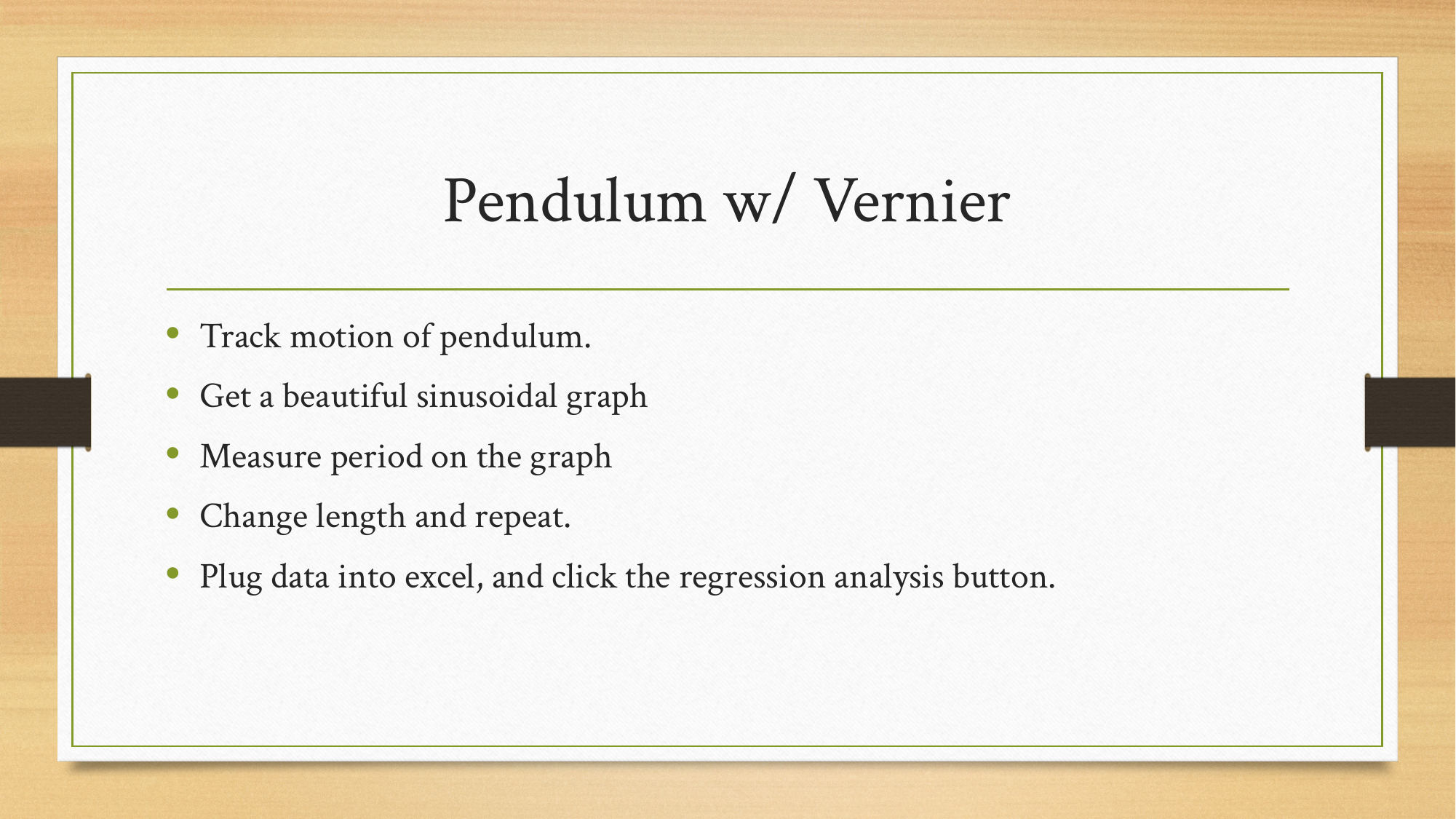

# Pendulum w/ Vernier
Track motion of pendulum.
Get a beautiful sinusoidal graph
Measure period on the graph
Change length and repeat.
Plug data into excel, and click the regression analysis button.